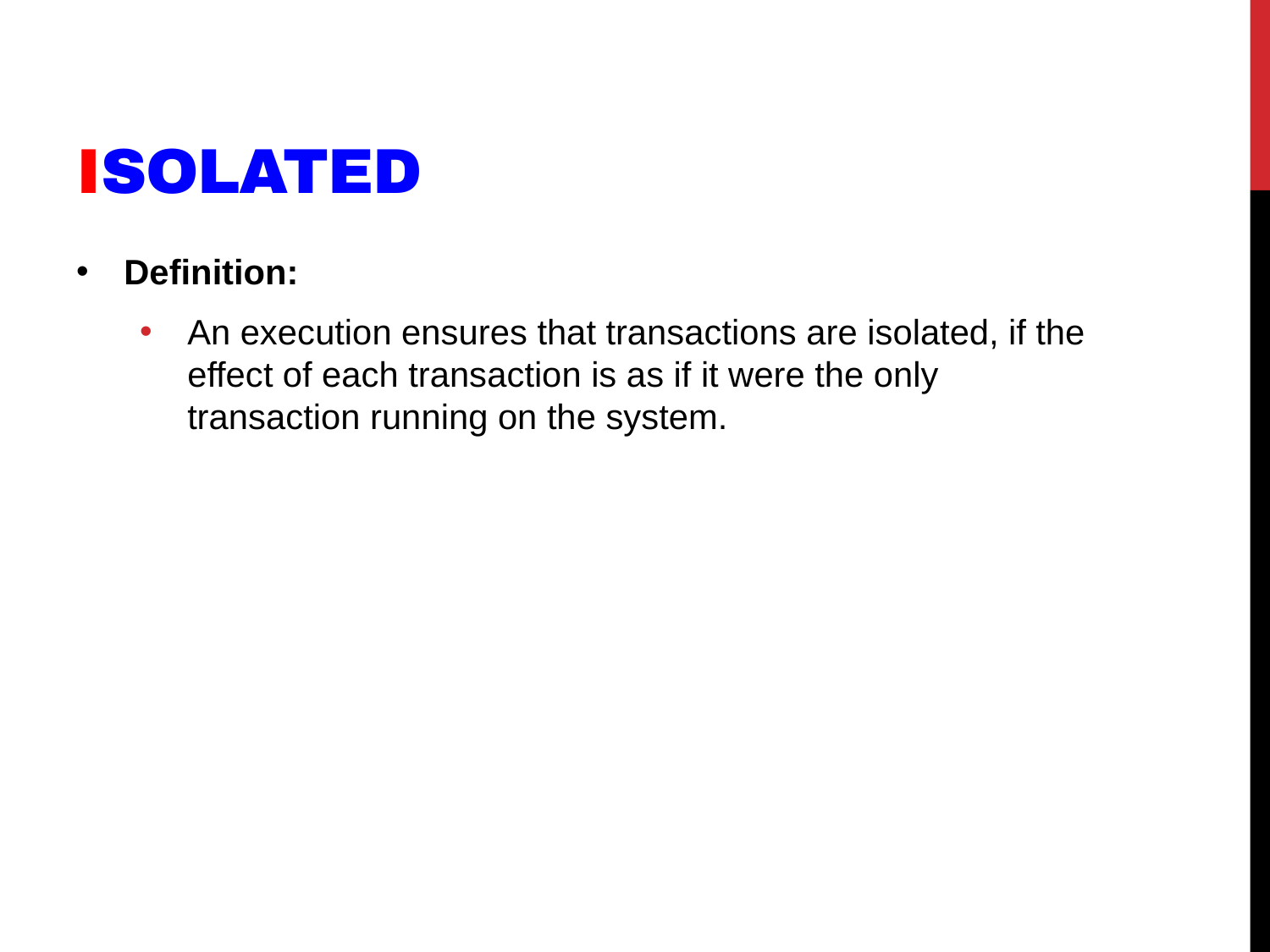

# Isolated
Definition:
An execution ensures that transactions are isolated, if the effect of each transaction is as if it were the only transaction running on the system.